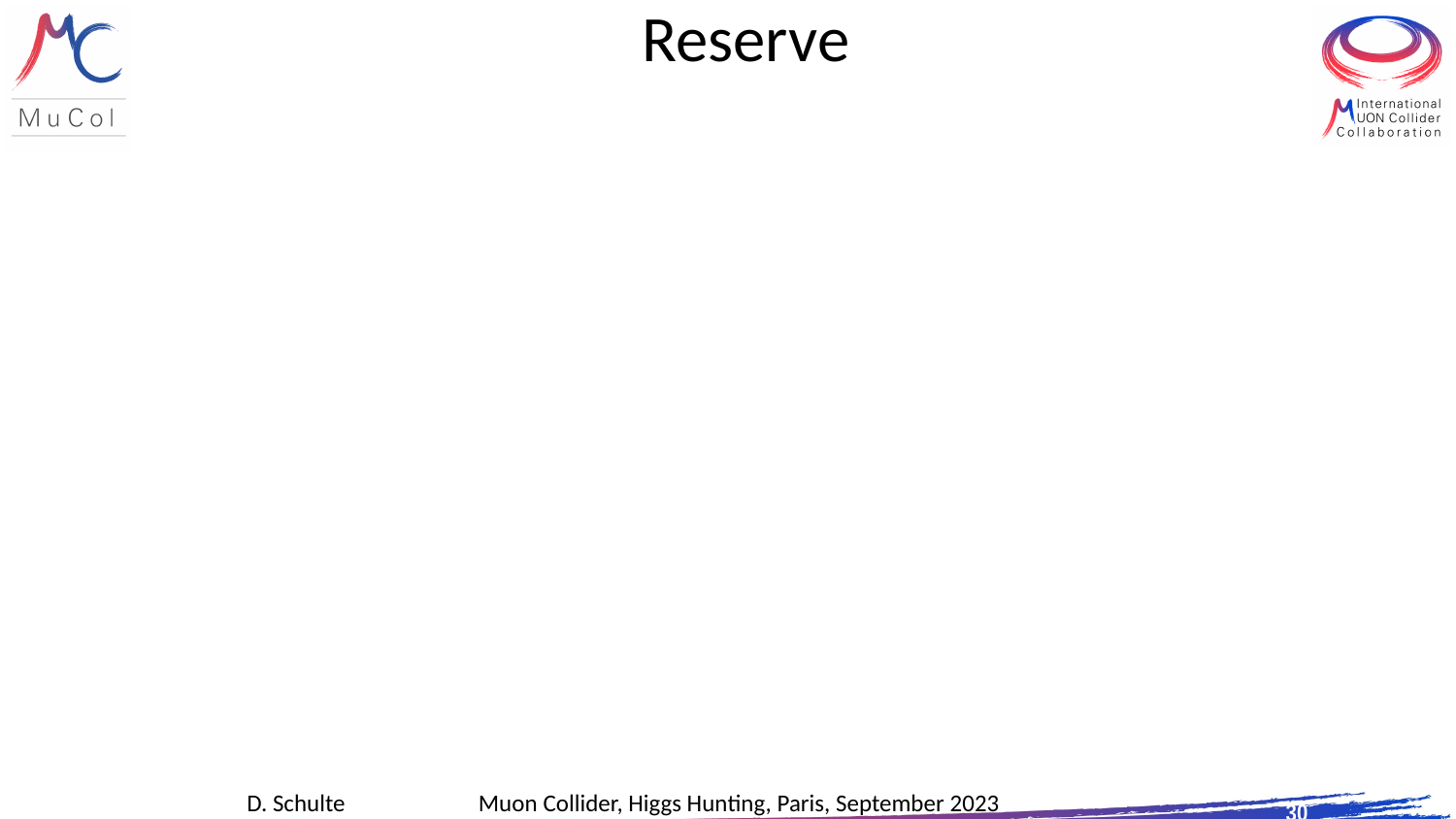

# Reserve

D. Schulte                        Muon Collider, Higgs Hunting, Paris, September 2023
30